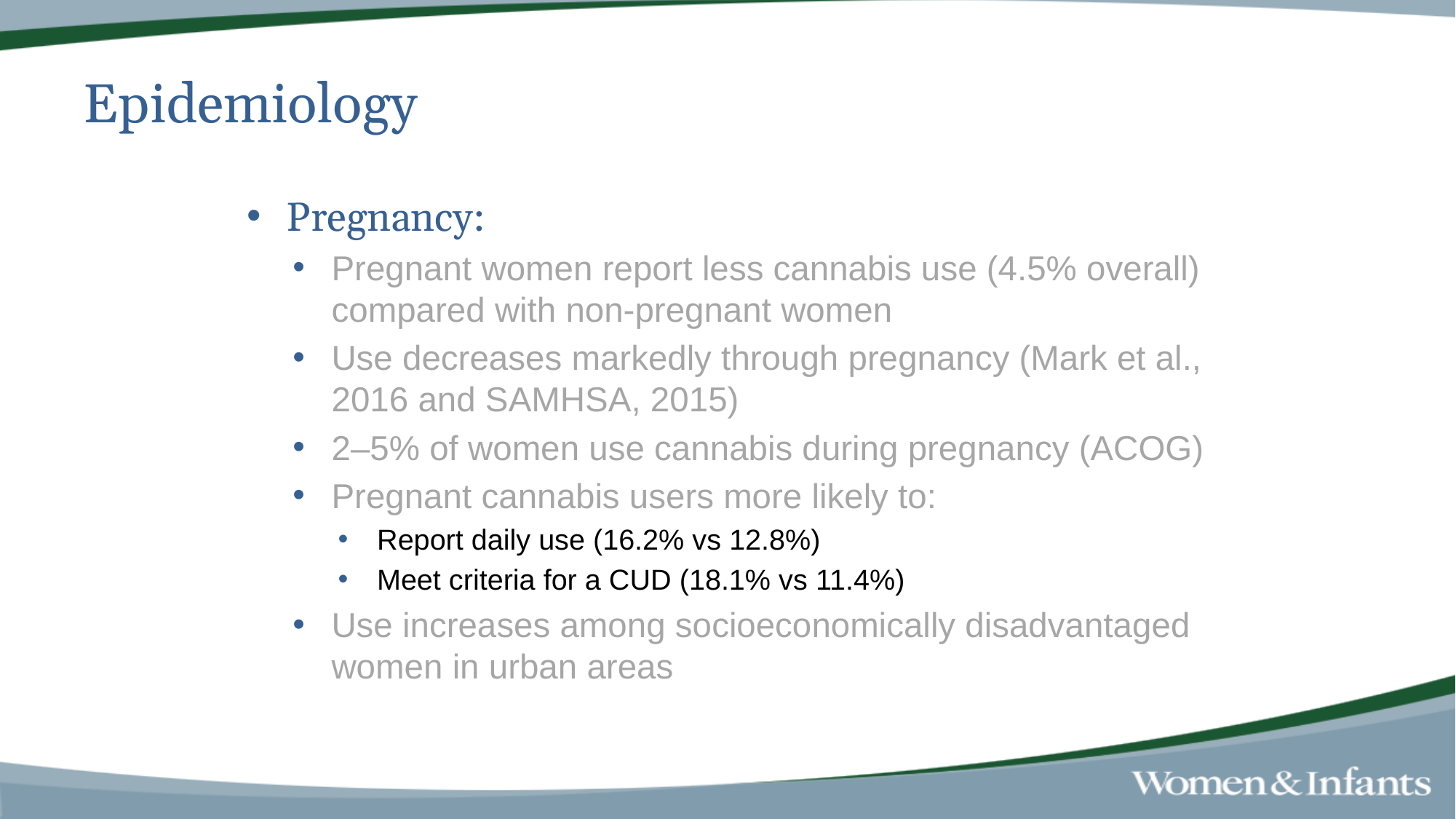

# Epidemiology
Pregnancy:
Pregnant women report less cannabis use (4.5% overall) compared with non-pregnant women
Use decreases markedly through pregnancy (Mark et al., 2016 and SAMHSA, 2015)
2–5% of women use cannabis during pregnancy (ACOG)
Pregnant cannabis users more likely to:
Report daily use (16.2% vs 12.8%)
Meet criteria for a CUD (18.1% vs 11.4%)
Use increases among socioeconomically disadvantaged women in urban areas